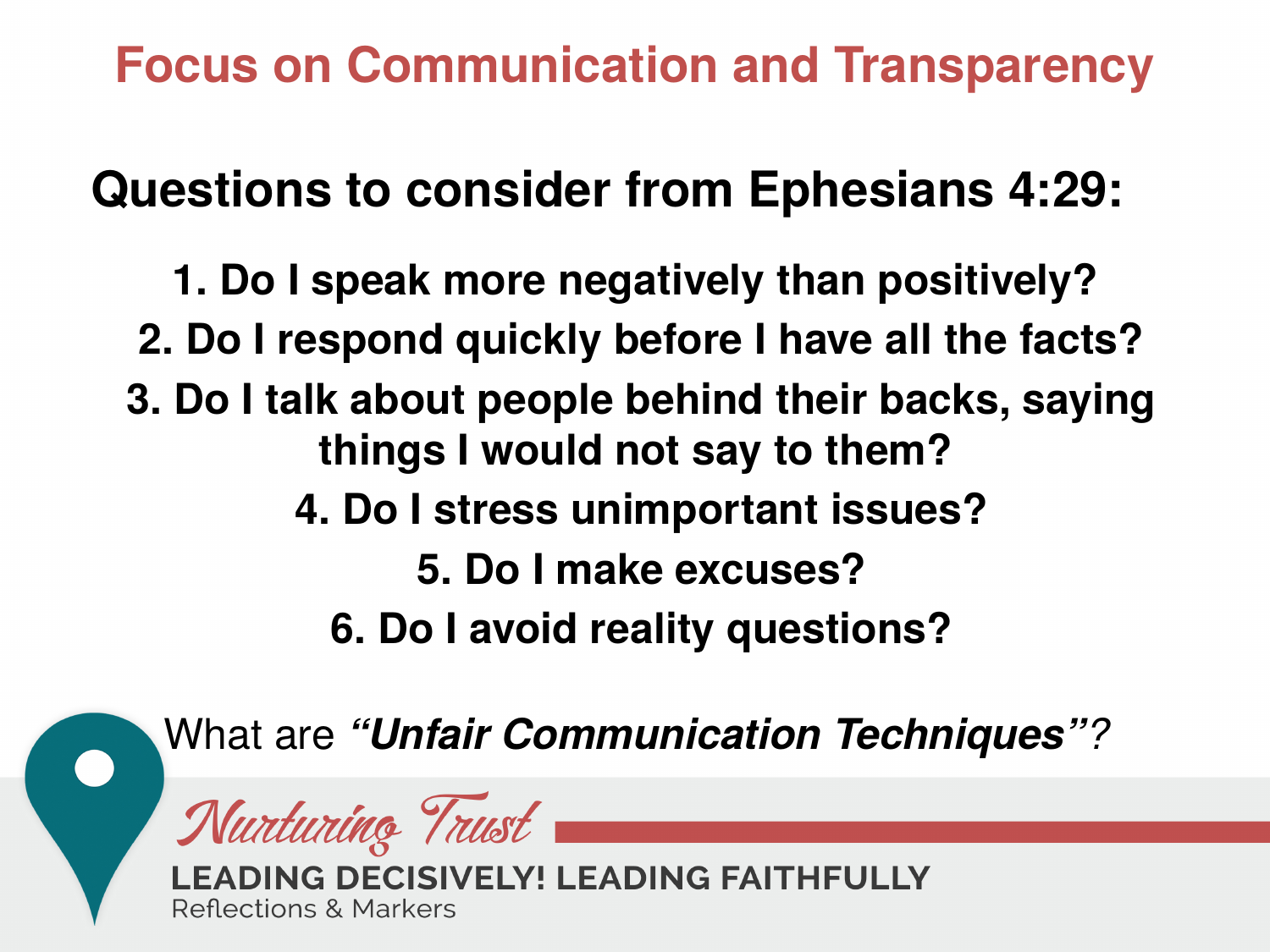

# Focus on Communication and Transparency

Questions to consider from Ephesians 4:29:
1. Do I speak more negatively than positively?
2. Do I respond quickly before I have all the facts?
3. Do I talk about people behind their backs, saying things I would not say to them?
4. Do I stress unimportant issues?
5. Do I make excuses?
6. Do I avoid reality questions?

       What are “Unfair Communication Techniques”?